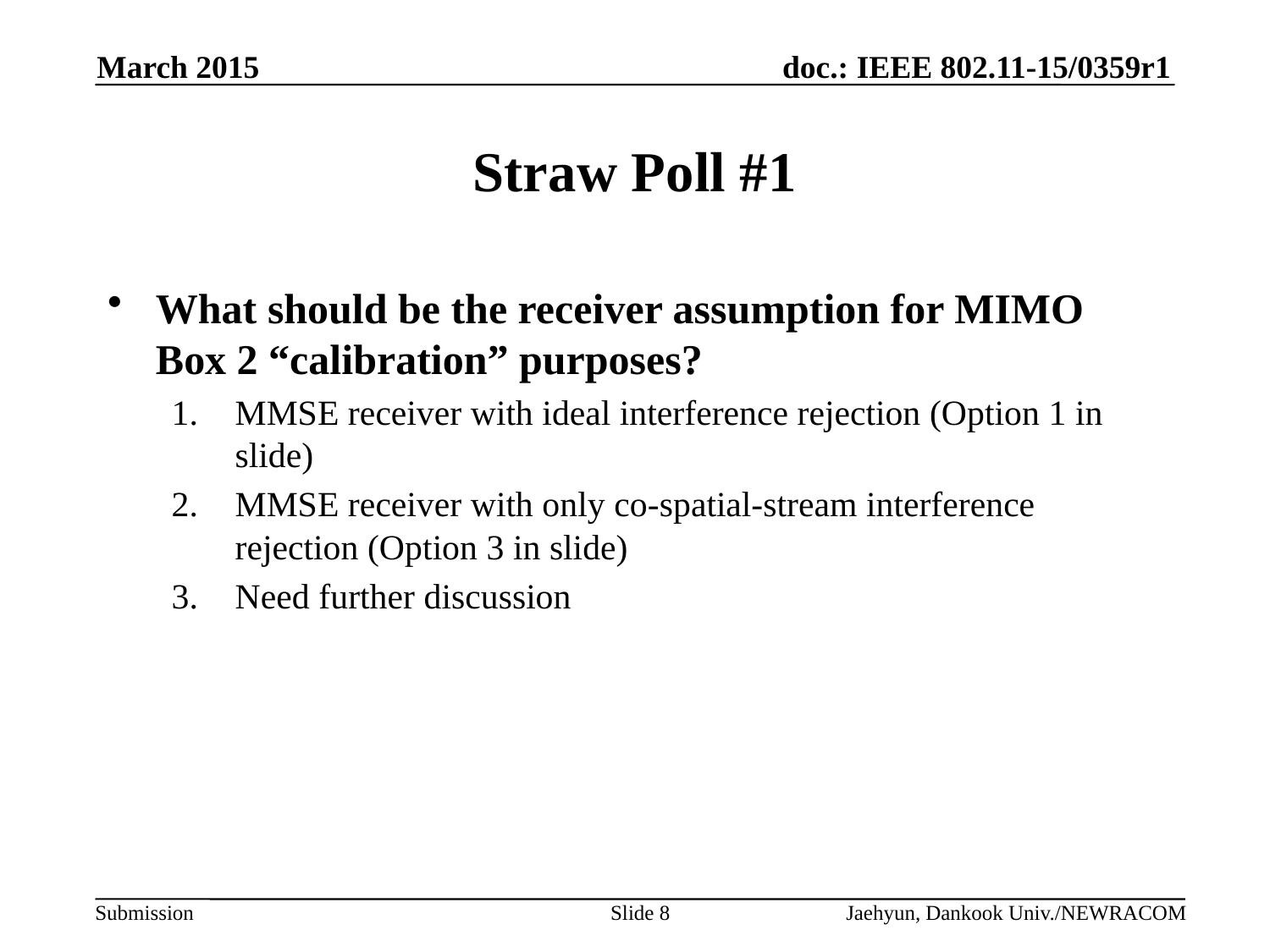

March 2015
# Straw Poll #1
What should be the receiver assumption for MIMO Box 2 “calibration” purposes?
MMSE receiver with ideal interference rejection (Option 1 in slide)
MMSE receiver with only co-spatial-stream interference rejection (Option 3 in slide)
Need further discussion
Slide 8
Jaehyun, Dankook Univ./NEWRACOM